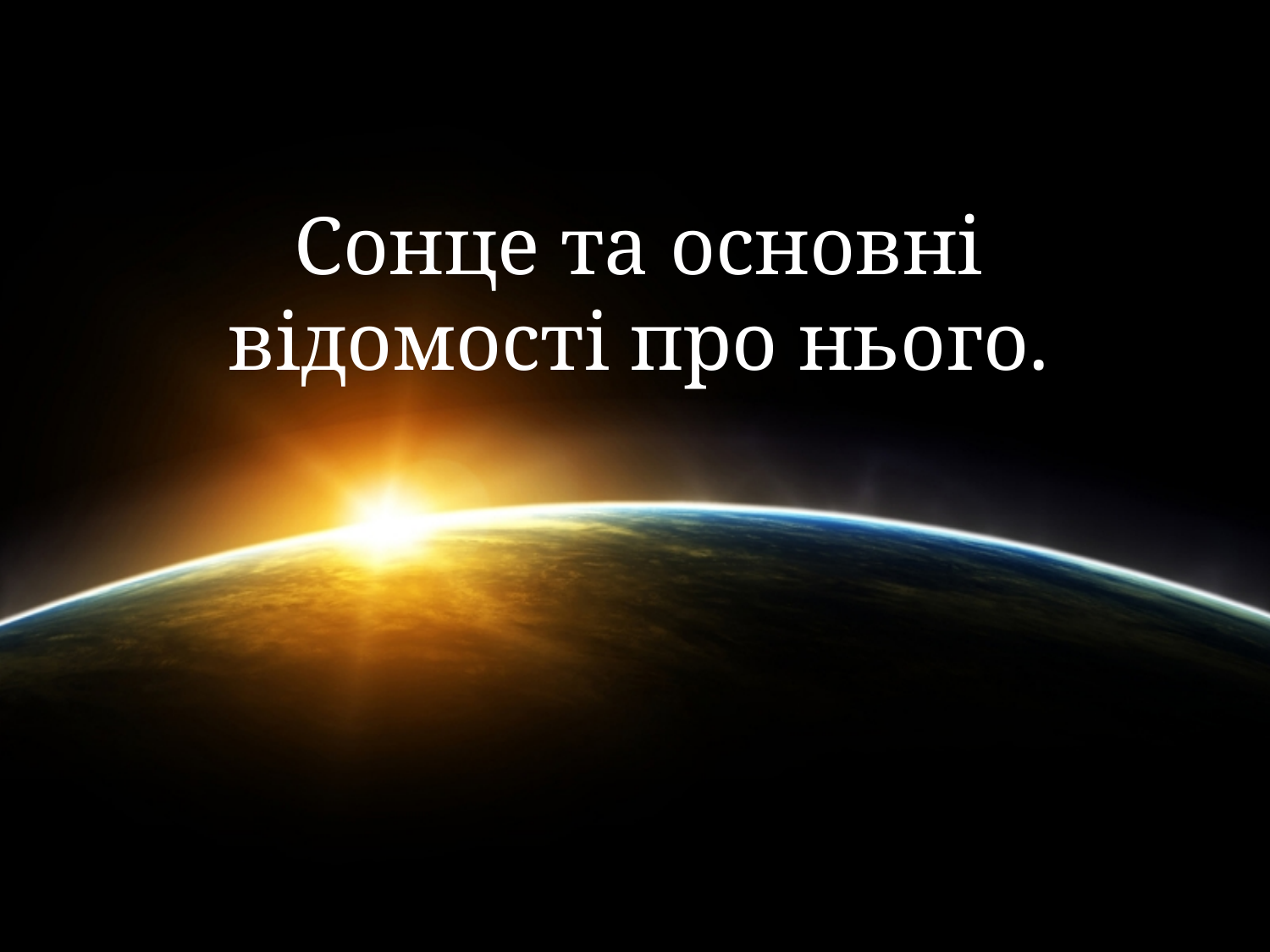

# Сонце та основні відомості про нього.